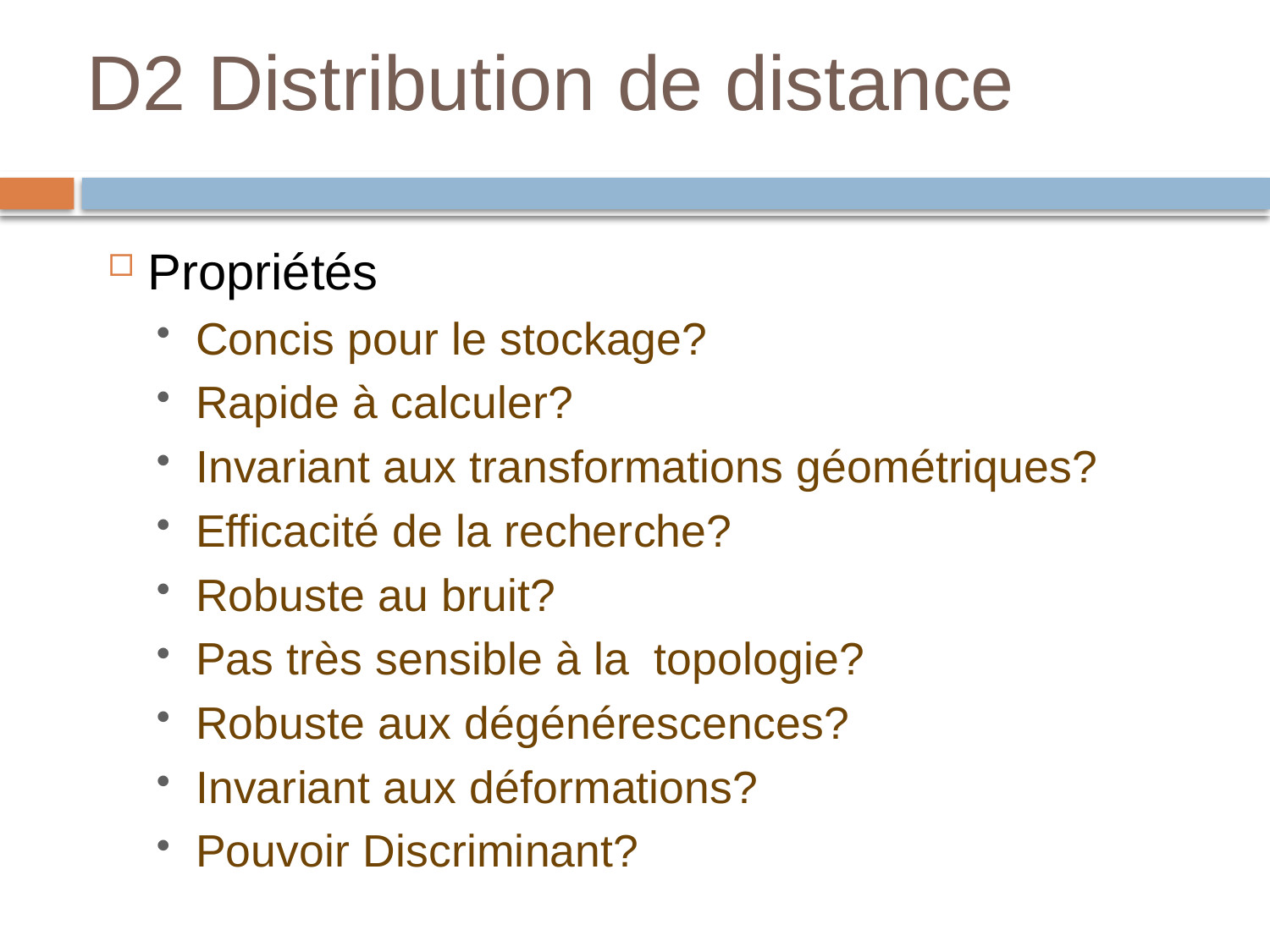

# D2 Distribution de distance
45
 Propriétés
Concis pour le stockage?
Rapide à calculer?
Invariant aux transformations géométriques?
Efficacité de la recherche?
Robuste au bruit?
Pas très sensible à la  topologie?
Robuste aux dégénérescences?
Invariant aux déformations?
Pouvoir Discriminant?